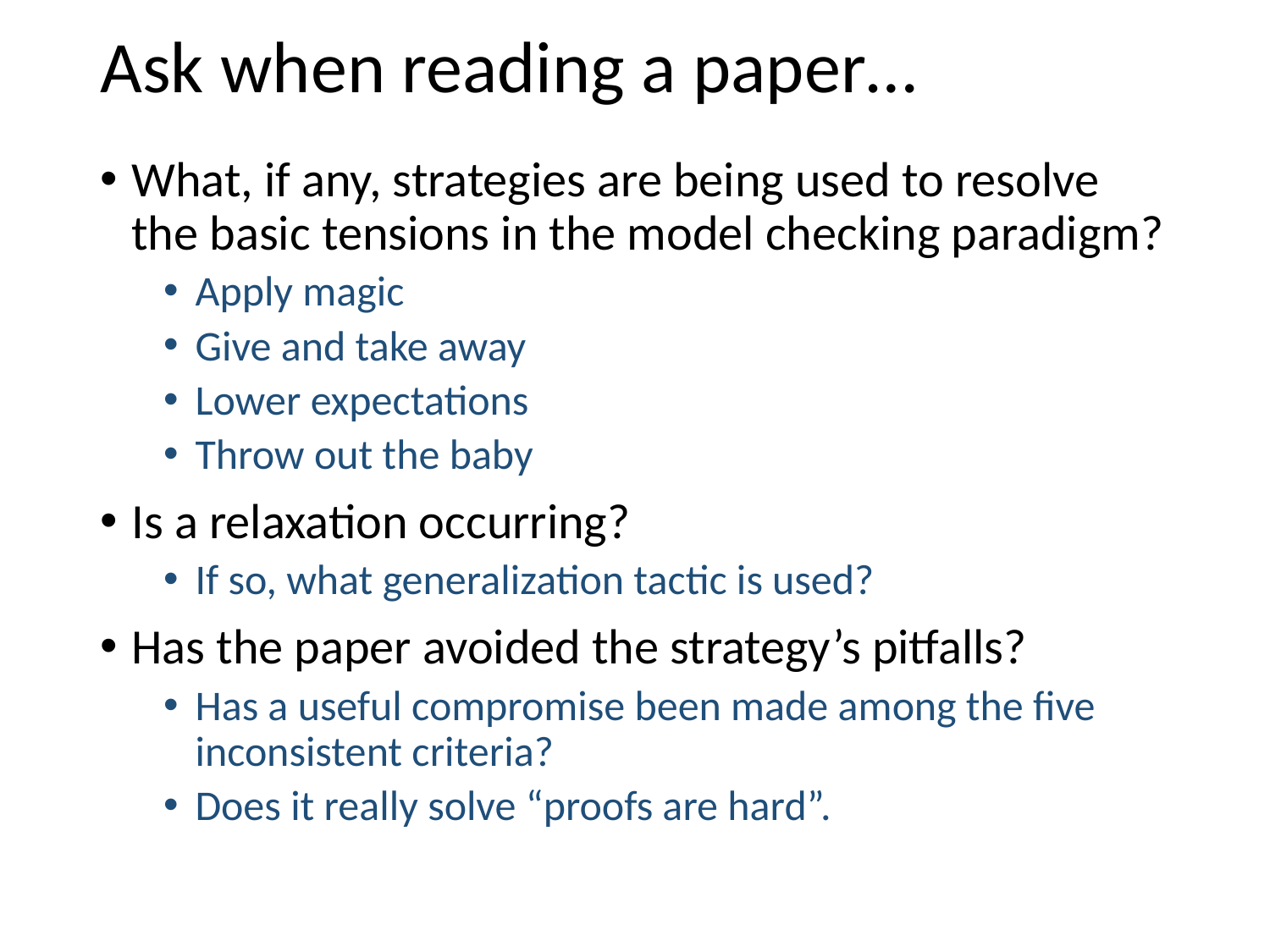

# Ask when reading a paper…
What, if any, strategies are being used to resolve the basic tensions in the model checking paradigm?
Apply magic
Give and take away
Lower expectations
Throw out the baby
Is a relaxation occurring?
If so, what generalization tactic is used?
Has the paper avoided the strategy’s pitfalls?
Has a useful compromise been made among the five inconsistent criteria?
Does it really solve “proofs are hard”.